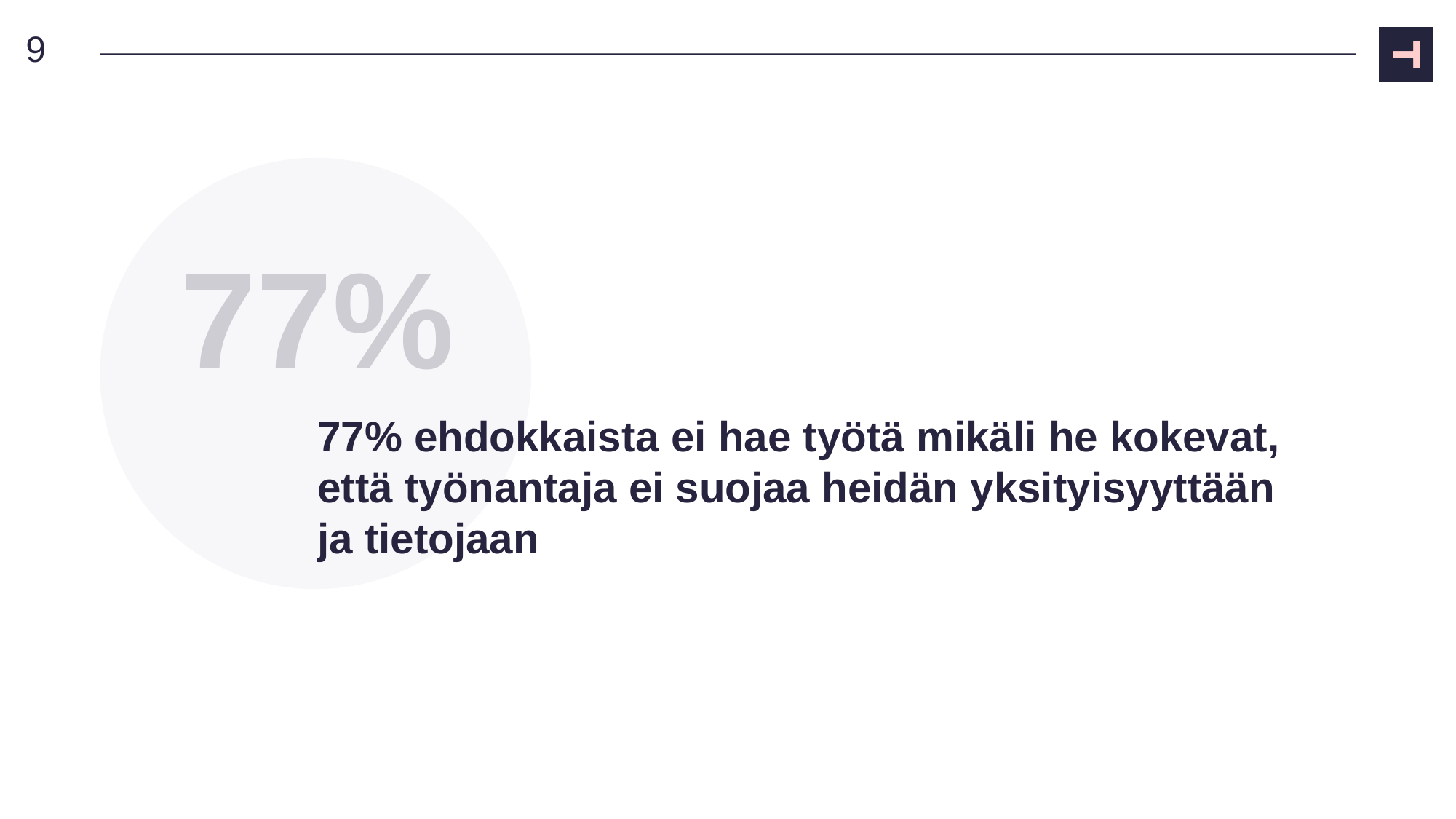

9

77%
# 77% ehdokkaista ei hae työtä mikäli he kokevat, että työnantaja ei suojaa heidän yksityisyyttään ja tietojaan